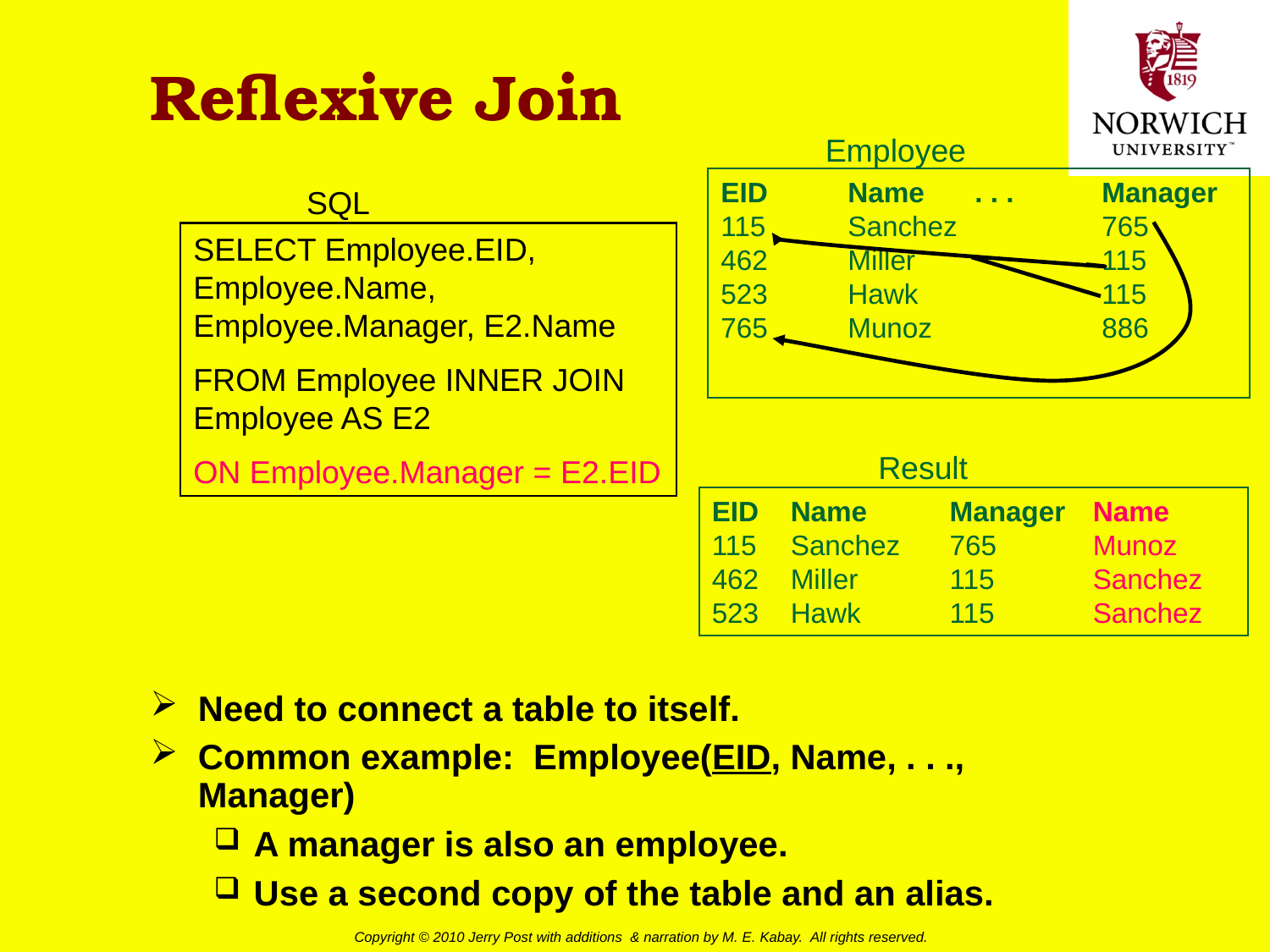

# Reflexive Join
Employee
EID	Name	. . .	Manager
115	Sanchez		765
462	Miller		115
523	Hawk		115
765	Munoz		886

SQL

SELECT Employee.EID, Employee.Name, Employee.Manager, E2.Name
FROM Employee INNER JOIN Employee AS E2
ON Employee.Manager = E2.EID

Result
EID	Name	Manager	Name
115	Sanchez	765	Munoz
462	Miller	115	Sanchez
523	Hawk	115	Sanchez
Need to connect a table to itself.
Common example:  Employee(EID, Name, . . ., Manager)
A manager is also an employee.
Use a second copy of the table and an alias.